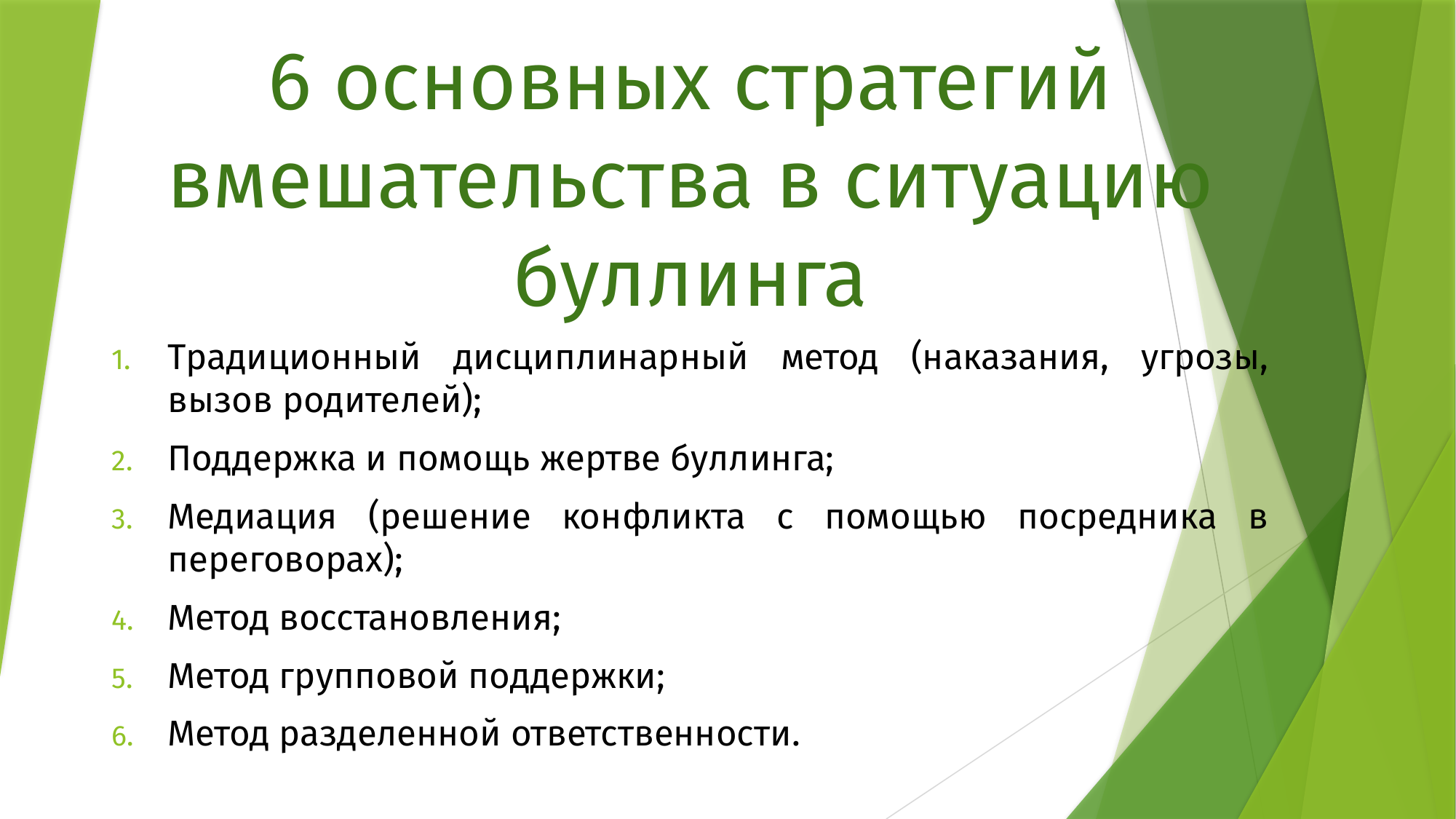

# 6 основных стратегий вмешательства в ситуацию буллинга
Традиционный дисциплинарный метод (наказания, угрозы, вызов родителей);
Поддержка и помощь жертве буллинга;
Медиация (решение конфликта с помощью посредника в переговорах);
Метод восстановления;
Метод групповой поддержки;
Метод разделенной ответственности.